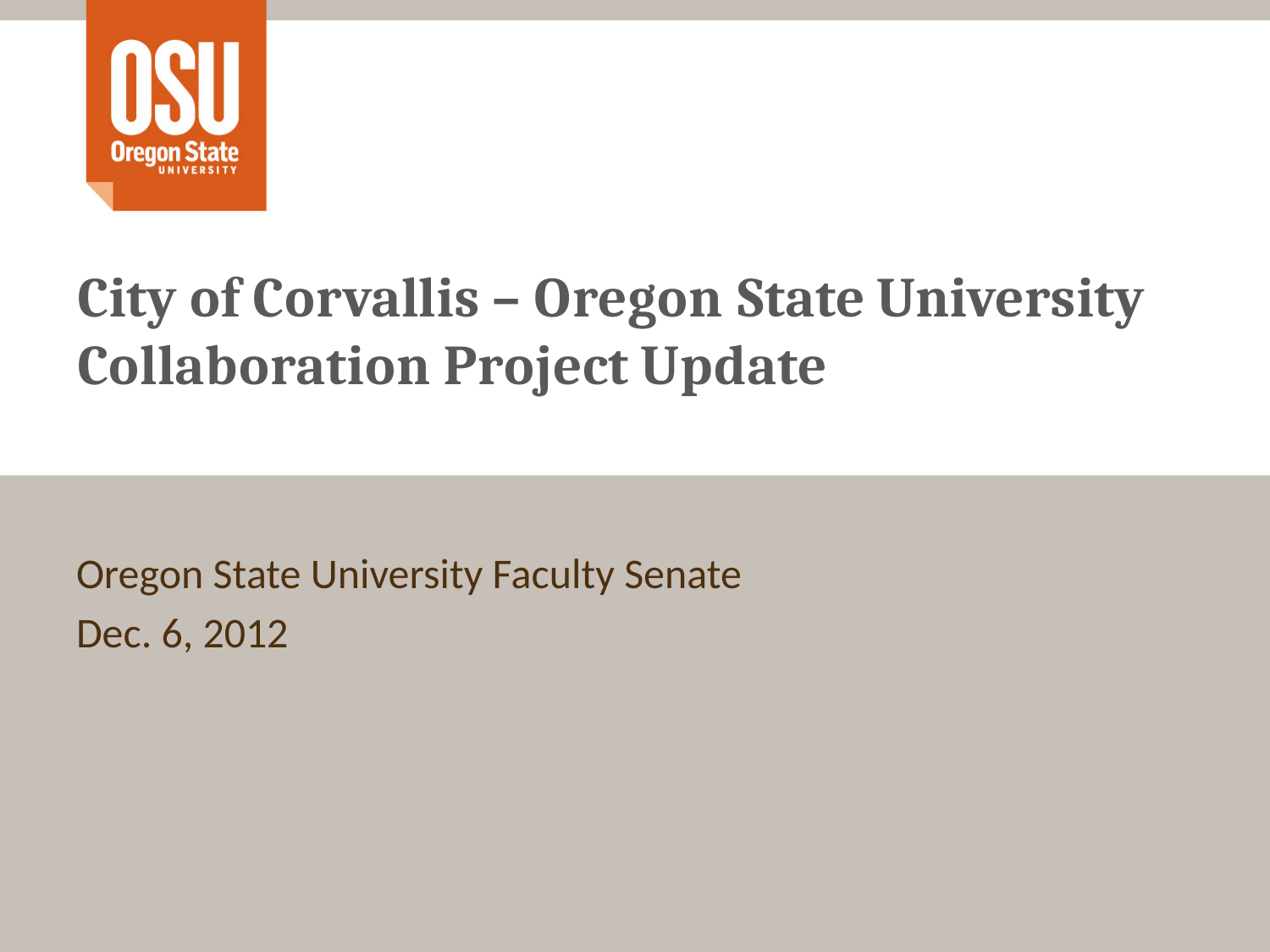

# City of Corvallis – Oregon State University Collaboration Project Update
Oregon State University Faculty Senate
Dec. 6, 2012